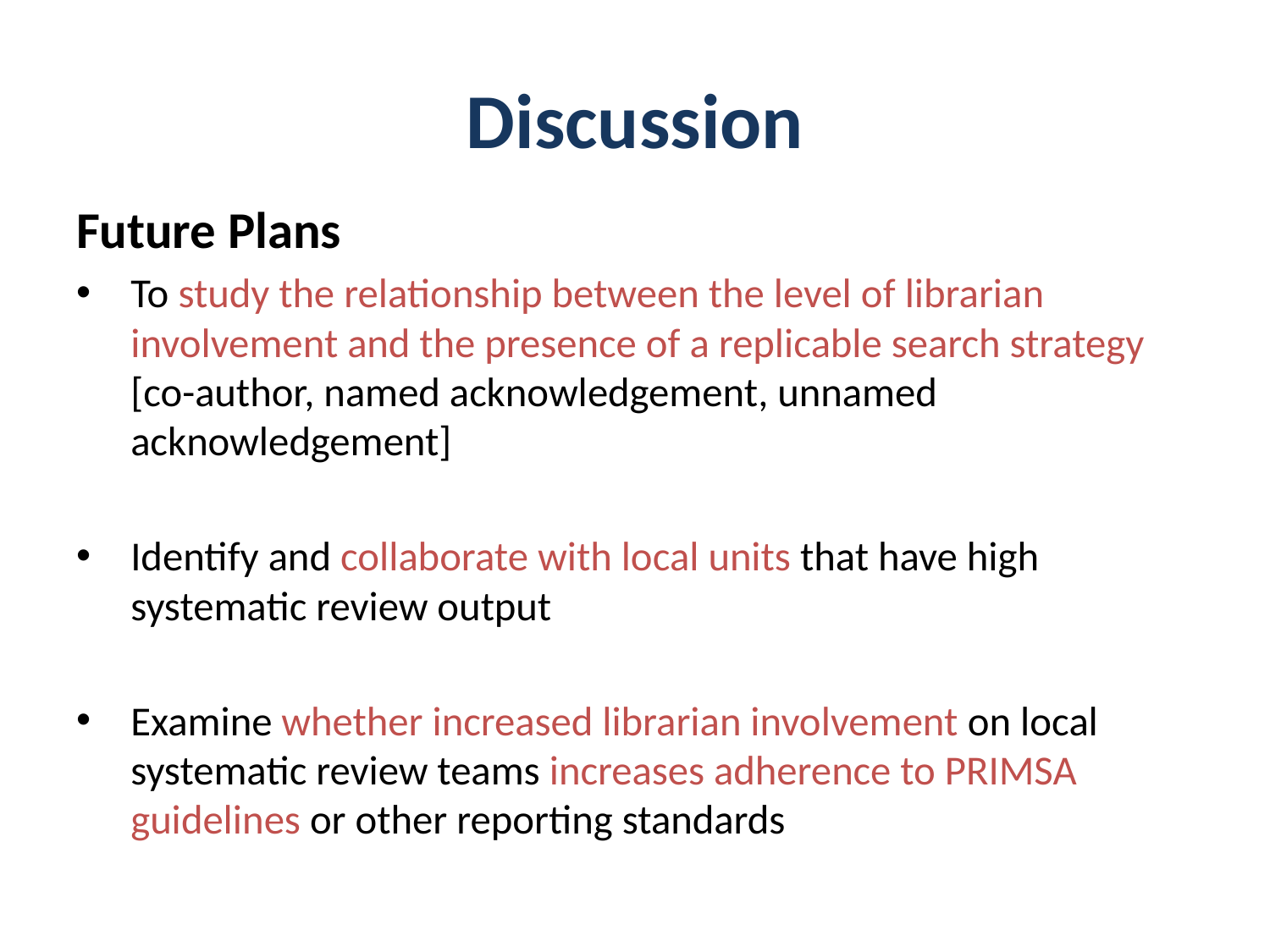

# Discussion
Future Plans
To study the relationship between the level of librarian involvement and the presence of a replicable search strategy [co-author, named acknowledgement, unnamed acknowledgement]

Identify and collaborate with local units that have high systematic review output

Examine whether increased librarian involvement on local systematic review teams increases adherence to PRIMSA guidelines or other reporting standards